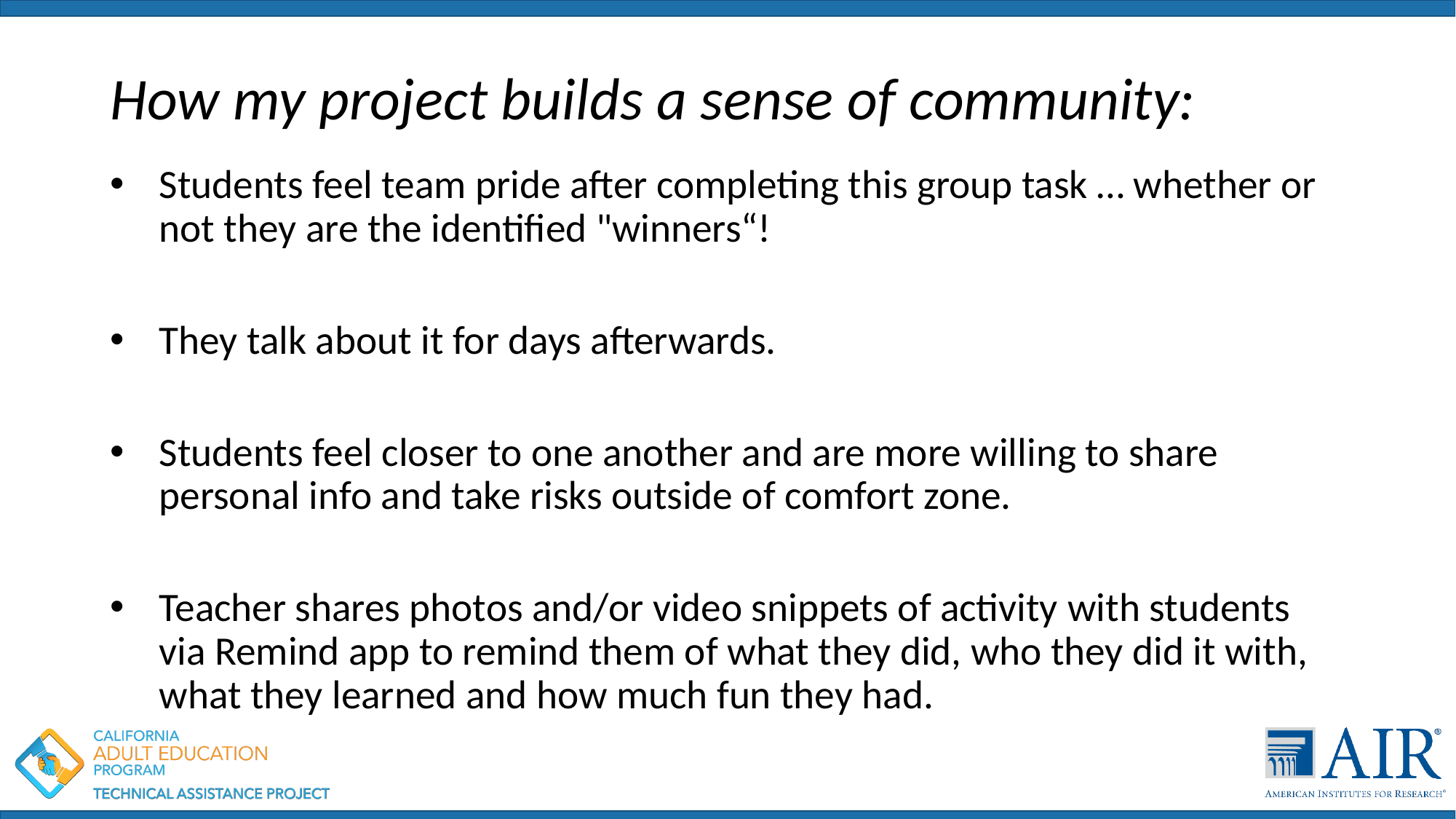

# How my project builds a sense of community:
Students feel team pride after completing this group task … whether or not they are the identified "winners“!

They talk about it for days afterwards.

Students feel closer to one another and are more willing to share personal info and take risks outside of comfort zone.

Teacher shares photos and/or video snippets of activity with students via Remind app to remind them of what they did, who they did it with, what they learned and how much fun they had.